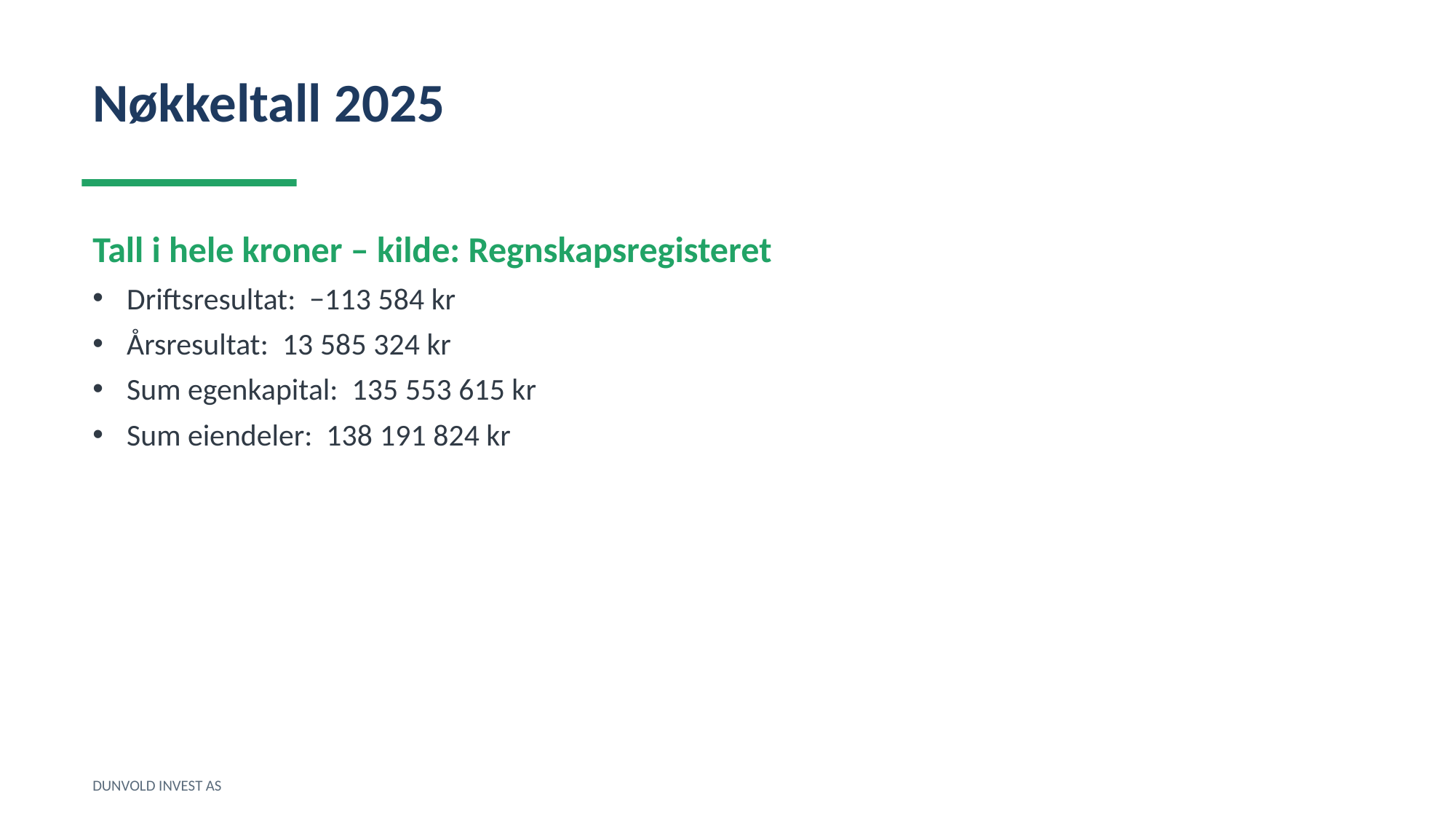

Nøkkeltall 2025

Tall i hele kroner – kilde: Regnskapsregisteret
Driftsresultat:  −113 584 kr
Årsresultat:  13 585 324 kr
Sum egenkapital:  135 553 615 kr
Sum eiendeler:  138 191 824 kr
DUNVOLD INVEST AS